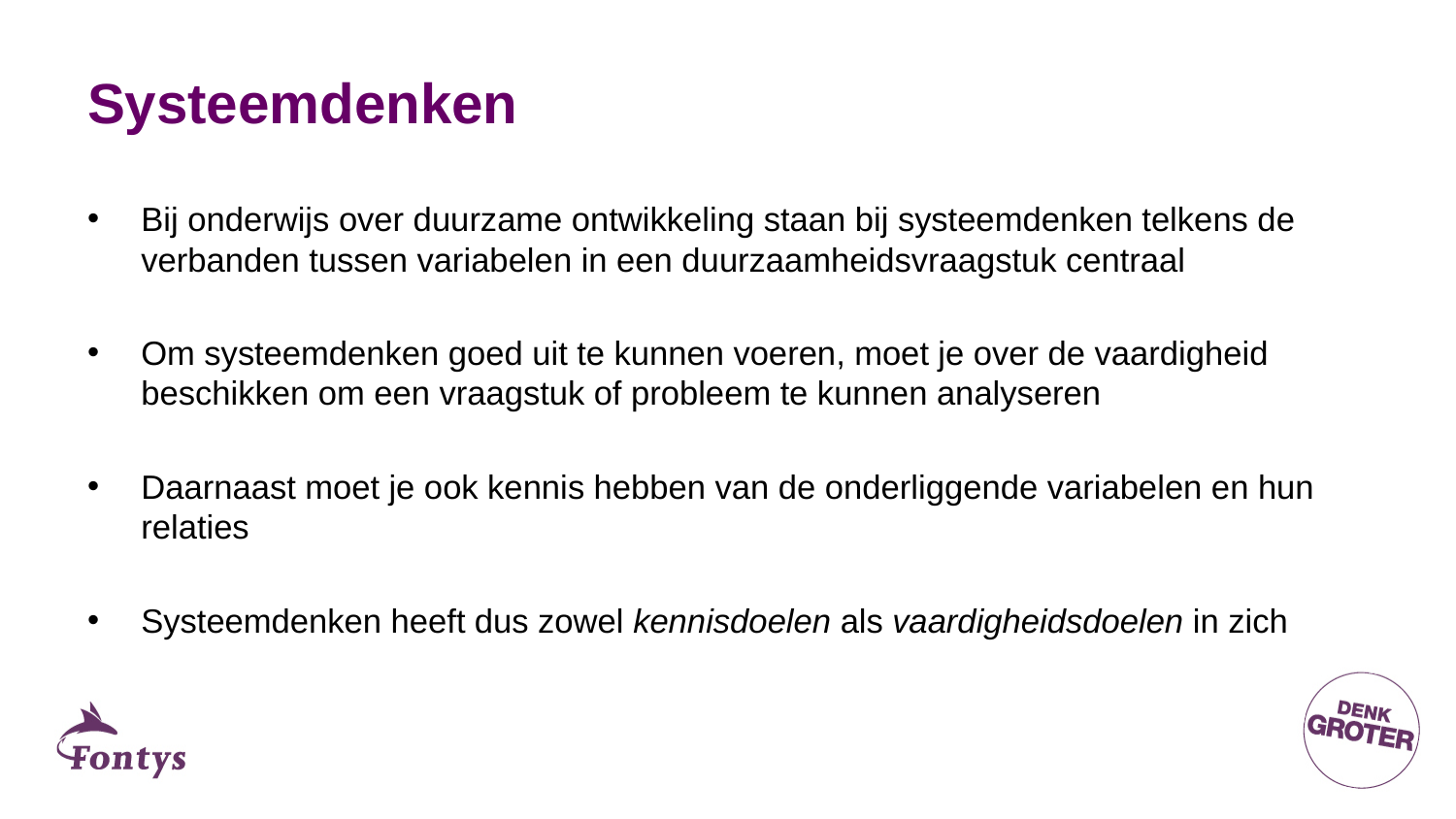

# Systeemdenken
Bij onderwijs over duurzame ontwikkeling staan bij systeemdenken telkens de verbanden tussen variabelen in een duurzaamheidsvraagstuk centraal

Om systeemdenken goed uit te kunnen voeren, moet je over de vaardigheid beschikken om een vraagstuk of probleem te kunnen analyseren

Daarnaast moet je ook kennis hebben van de onderliggende variabelen en hun relaties

Systeemdenken heeft dus zowel kennisdoelen als vaardigheidsdoelen in zich